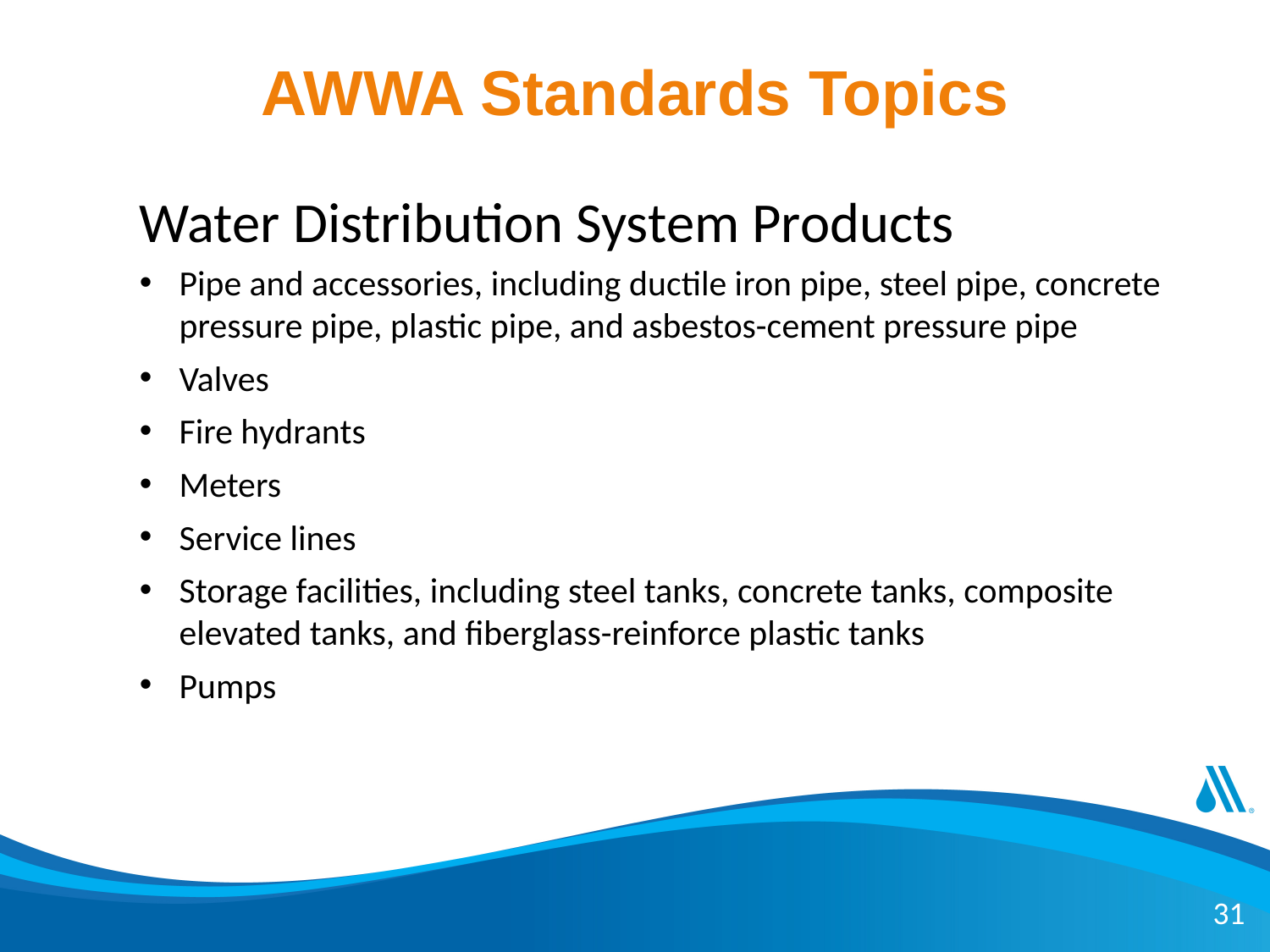

# AWWA Standards Topics

Water Distribution System Products
Pipe and accessories, including ductile iron pipe, steel pipe, concrete pressure pipe, plastic pipe, and asbestos-cement pressure pipe
Valves
Fire hydrants
Meters
Service lines
Storage facilities, including steel tanks, concrete tanks, composite elevated tanks, and fiberglass-reinforce plastic tanks
Pumps
31